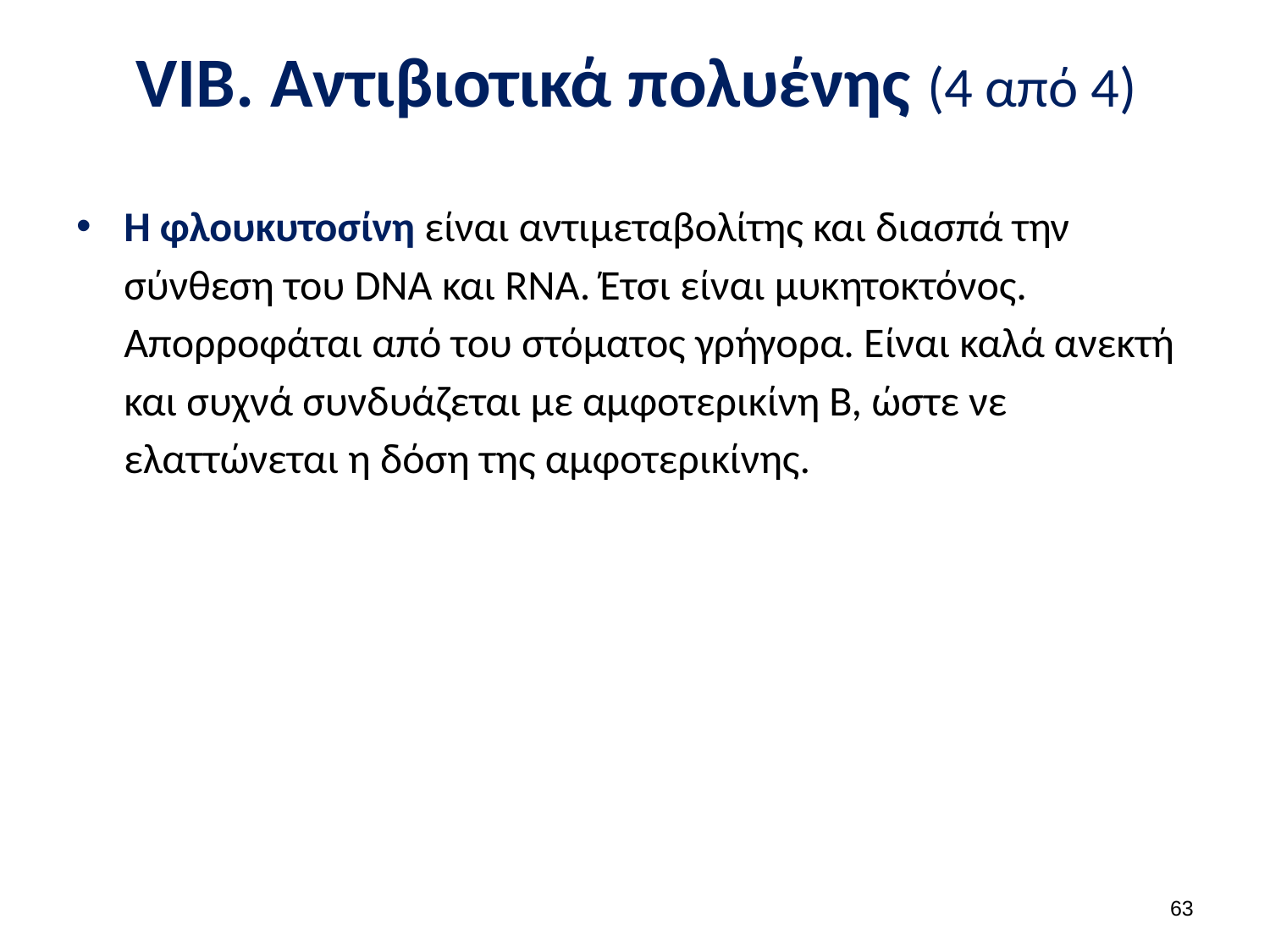

# VIB. Αντιβιοτικά πολυένης (4 από 4)
Η φλουκυτοσίνη είναι αντιμεταβολίτης και διασπά την σύνθεση του DNA και RNA. Έτσι είναι μυκητοκτόνος.  Απορροφάται από του στόματος γρήγορα. Είναι καλά ανεκτή και συχνά συνδυάζεται με αμφοτερικίνη Β, ώστε νε ελαττώνεται η δόση της αμφοτερικίνης.
63